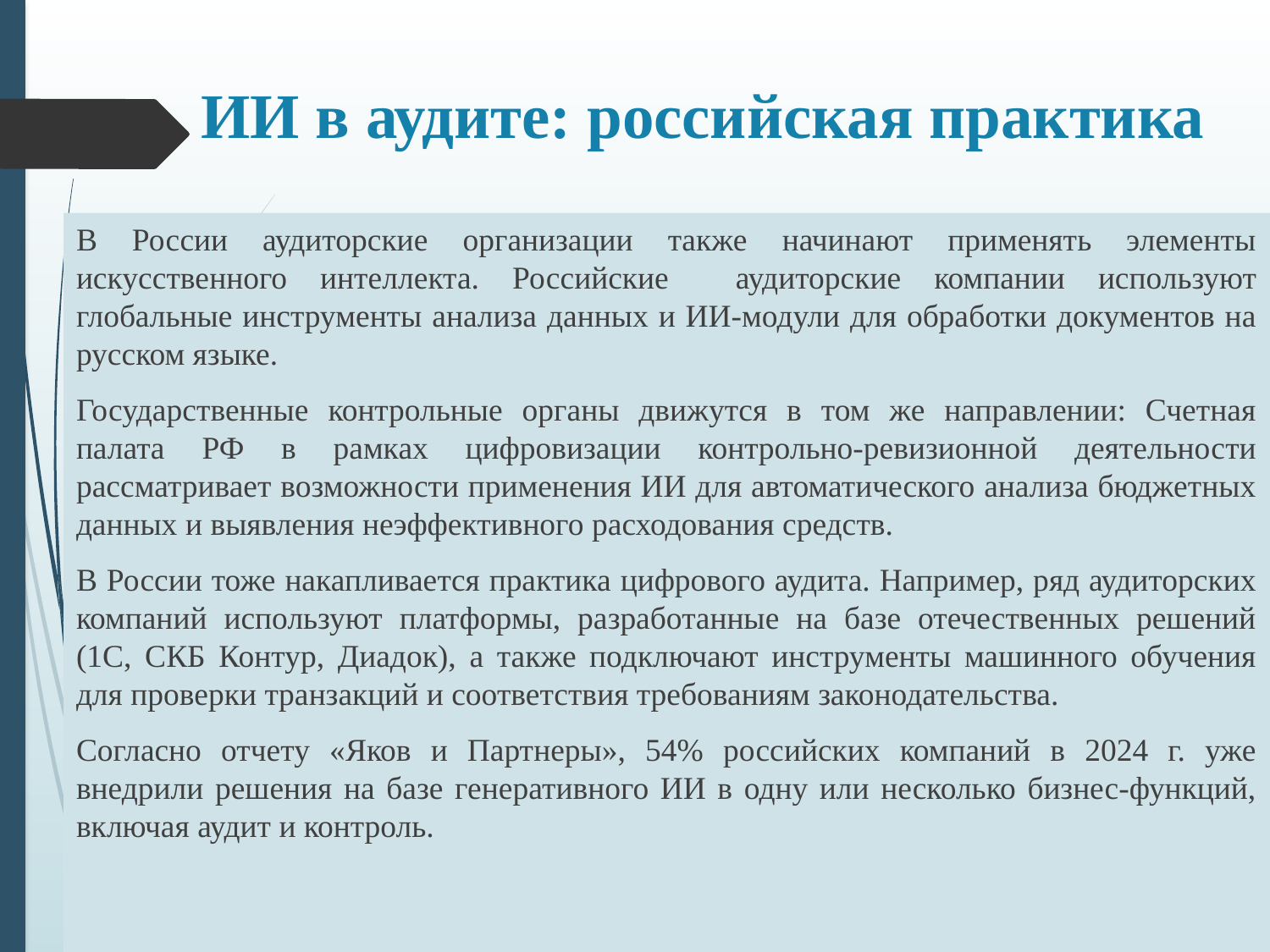

# ИИ в аудите: российская практика
В России аудиторские организации также начинают применять элементы искусственного интеллекта. Российские  аудиторские компании используют глобальные инструменты анализа данных и ИИ-модули для обработки документов на русском языке.
Государственные контрольные органы движутся в том же направлении: Счетная палата РФ в рамках цифровизации контрольно-ревизионной деятельности рассматривает возможности применения ИИ для автоматического анализа бюджетных данных и выявления неэффективного расходования средств.
В России тоже накапливается практика цифрового аудита. Например, ряд аудиторских компаний используют платформы, разработанные на базе отечественных решений (1С, СКБ Контур, Диадок), а также подключают инструменты машинного обучения для проверки транзакций и соответствия требованиям законодательства.
Согласно отчету «Яков и Партнеры», 54% российских компаний в 2024 г. уже внедрили решения на базе генеративного ИИ в одну или несколько бизнес-функций, включая аудит и контроль.